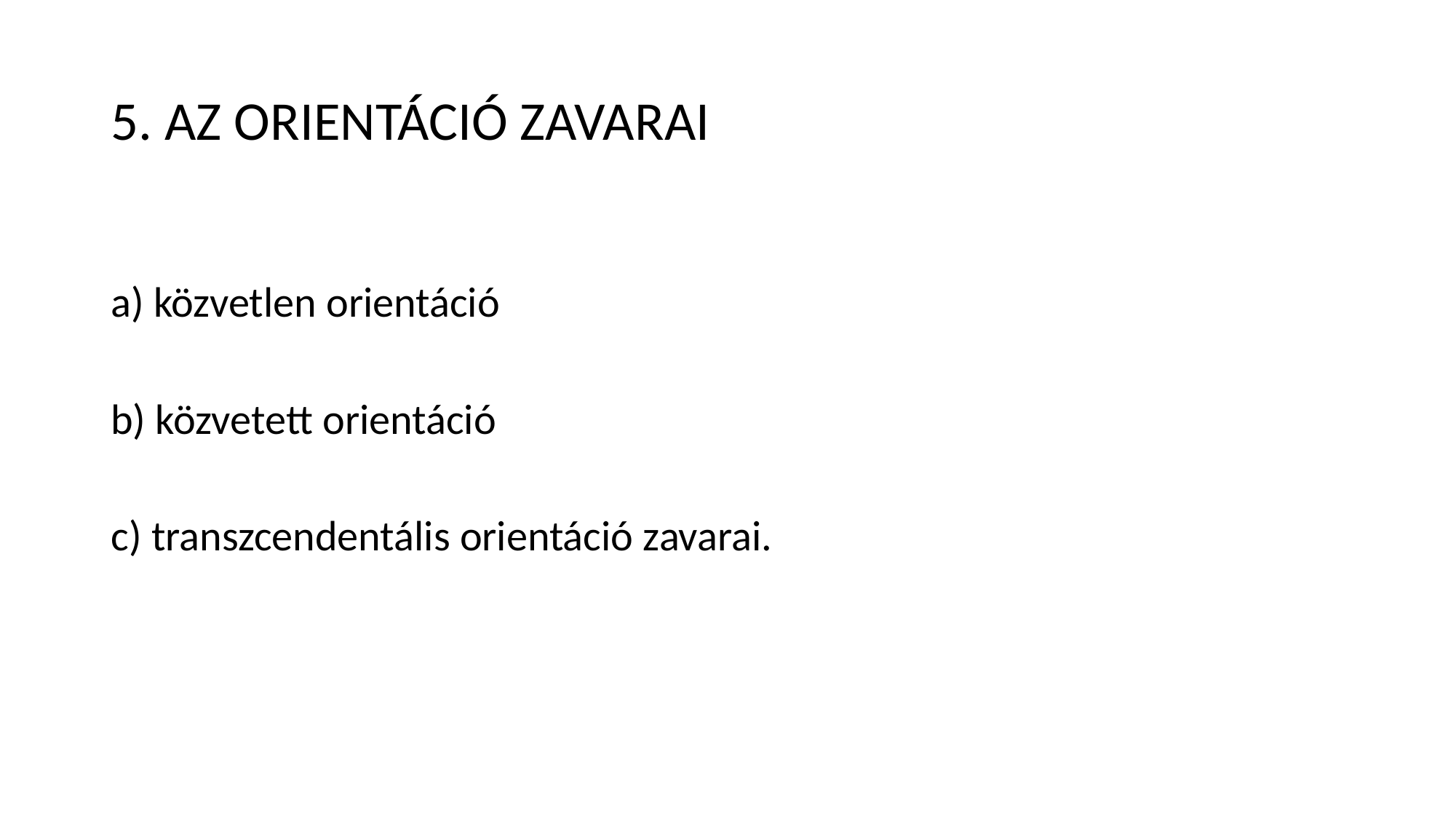

# 5. AZ ORIENTÁCIÓ ZAVARAI
a) közvetlen orientáció
b) közvetett orientáció
c) transzcendentális orientáció zavarai.